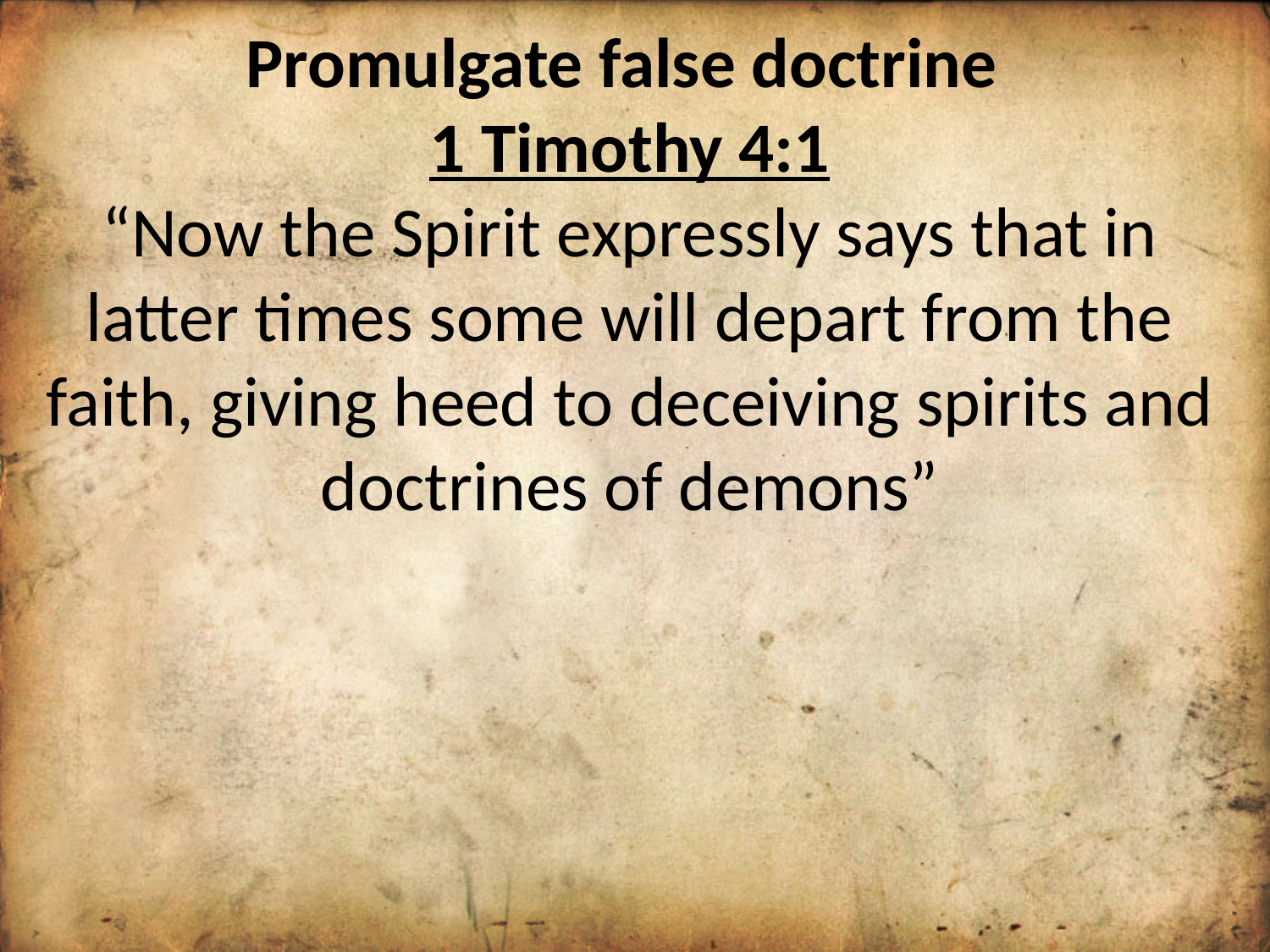

Promulgate false doctrine
1 Timothy 4:1
“Now the Spirit expressly says that in latter times some will depart from the faith, giving heed to deceiving spirits and doctrines of demons”